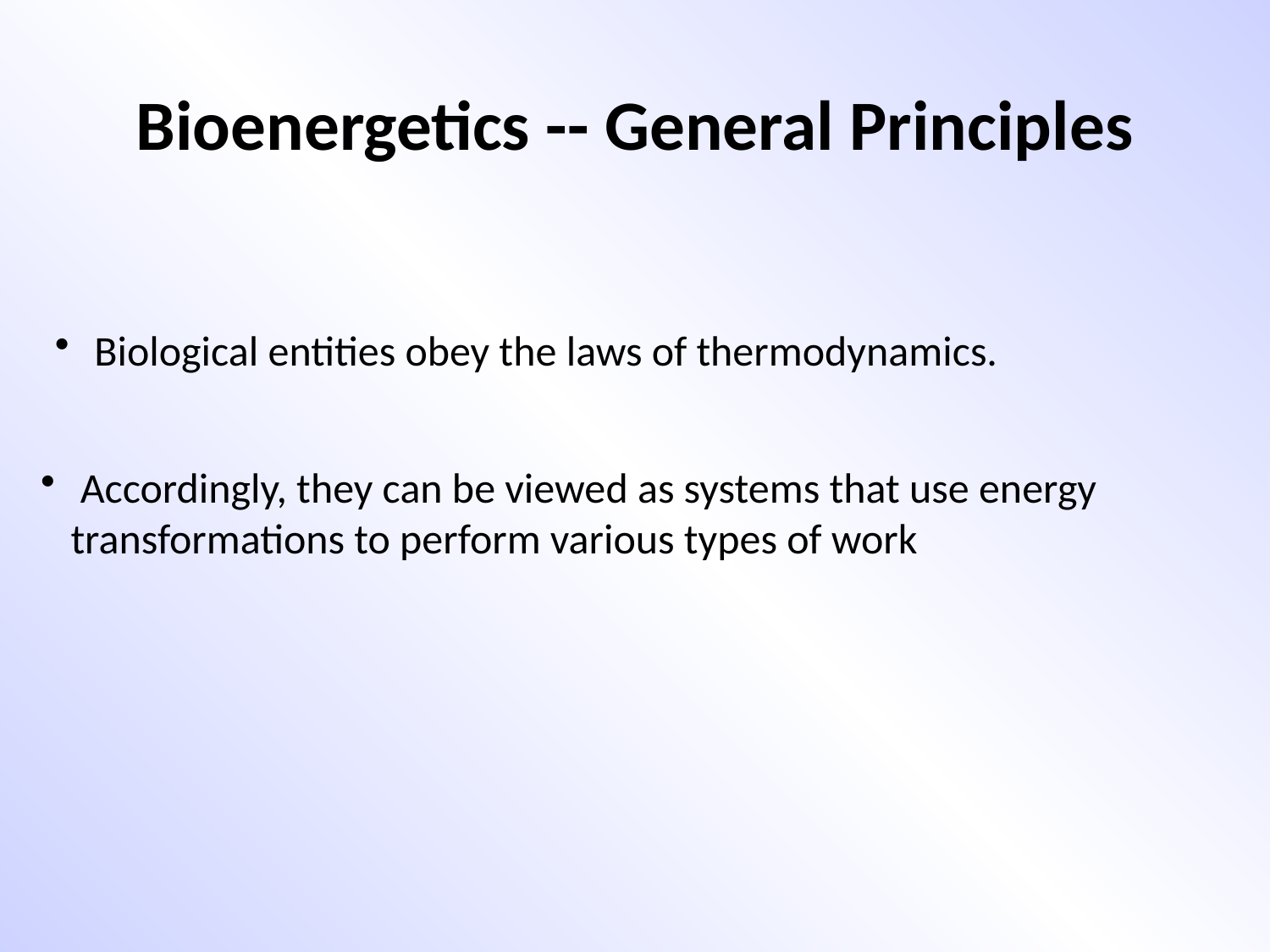

Bioenergetics -- General Principles
 Biological entities obey the laws of thermodynamics.
 Accordingly, they can be viewed as systems that use energy transformations to perform various types of work